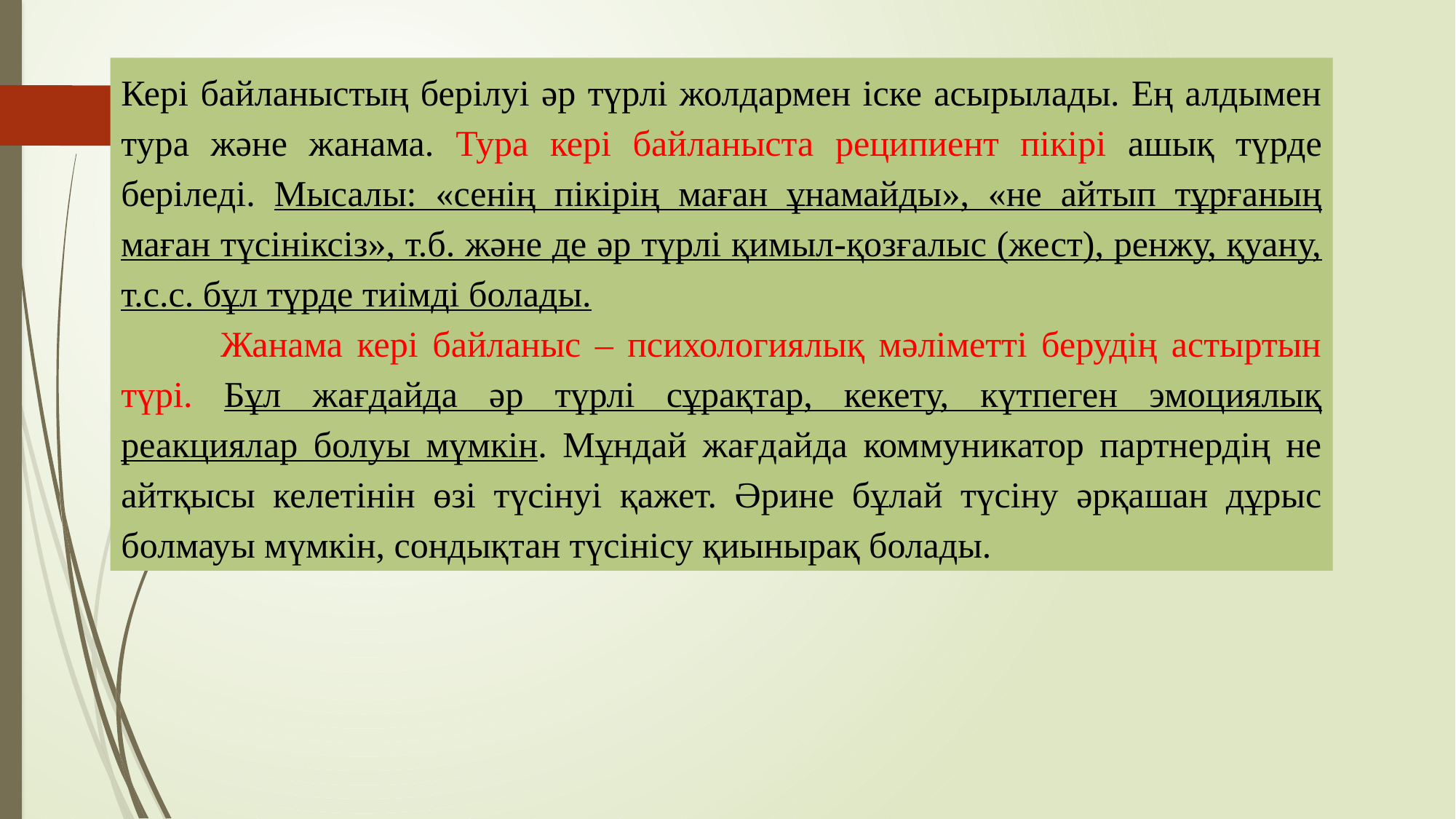

Кері байланыстың берілуі әр түрлі жолдармен іске асырылады. Ең алдымен тура және жанама. Тура кері байланыста реципиент пікірі ашық түрде беріледі. Мысалы: «сенің пікірің маған ұнамайды», «не айтып тұрғаның маған түсініксіз», т.б. және де әр түрлі қимыл-қозғалыс (жест), ренжу, қуану, т.с.с. бұл түрде тиімді болады.
       Жанама кері байланыс – психологиялық мәліметті берудің астыртын түрі. Бұл жағдайда әр түрлі сұрақтар, кекету, күтпеген эмоциялық реакциялар болуы мүмкін. Мұндай жағдайда коммуникатор партнердің не айтқысы келетінін өзі түсінуі қажет. Әрине бұлай түсіну әрқашан дұрыс болмауы мүмкін, сондықтан түсінісу қиынырақ болады.